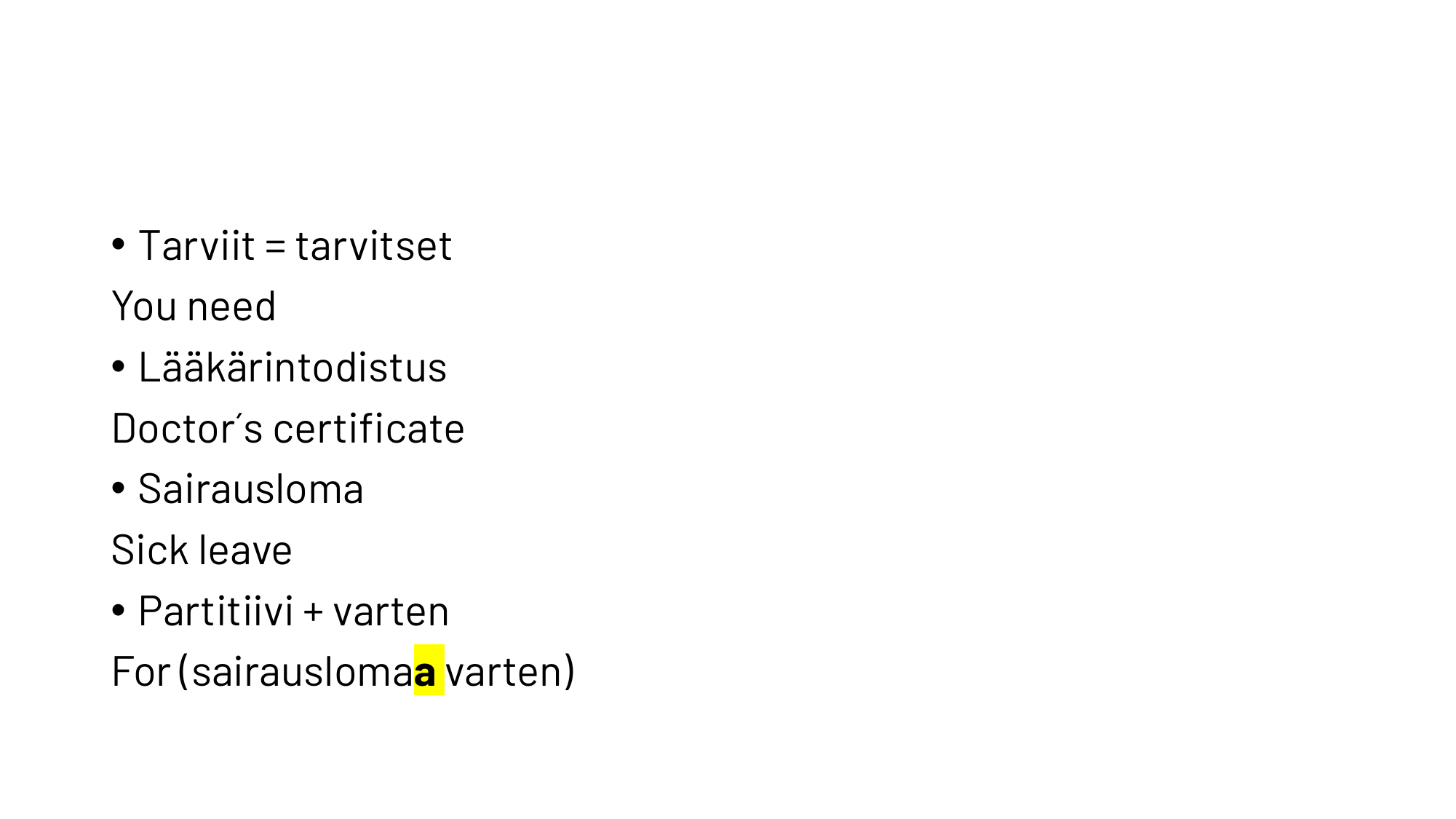

#
Tarviit = tarvitset
You need
Lääkärintodistus
Doctor´s certificate
Sairausloma
Sick leave
Partitiivi + varten
For (sairauslomaa varten)